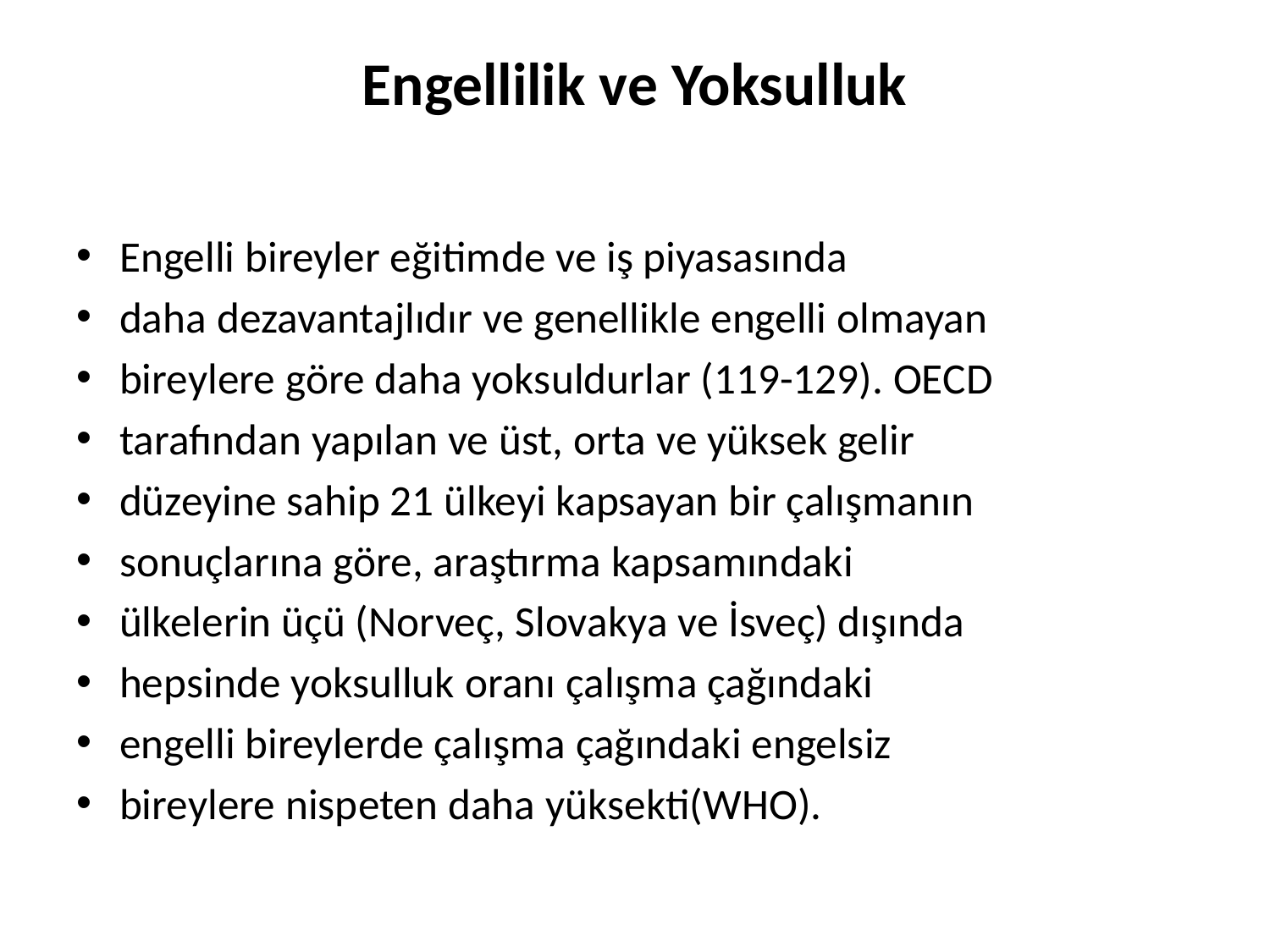

# Engellilik ve Yoksulluk
Engelli bireyler eğitimde ve iş piyasasında
daha dezavantajlıdır ve genellikle engelli olmayan
bireylere göre daha yoksuldurlar (119-129). OECD
tarafından yapılan ve üst, orta ve yüksek gelir
düzeyine sahip 21 ülkeyi kapsayan bir çalışmanın
sonuçlarına göre, araştırma kapsamındaki
ülkelerin üçü (Norveç, Slovakya ve İsveç) dışında
hepsinde yoksulluk oranı çalışma çağındaki
engelli bireylerde çalışma çağındaki engelsiz
bireylere nispeten daha yüksekti(WHO).